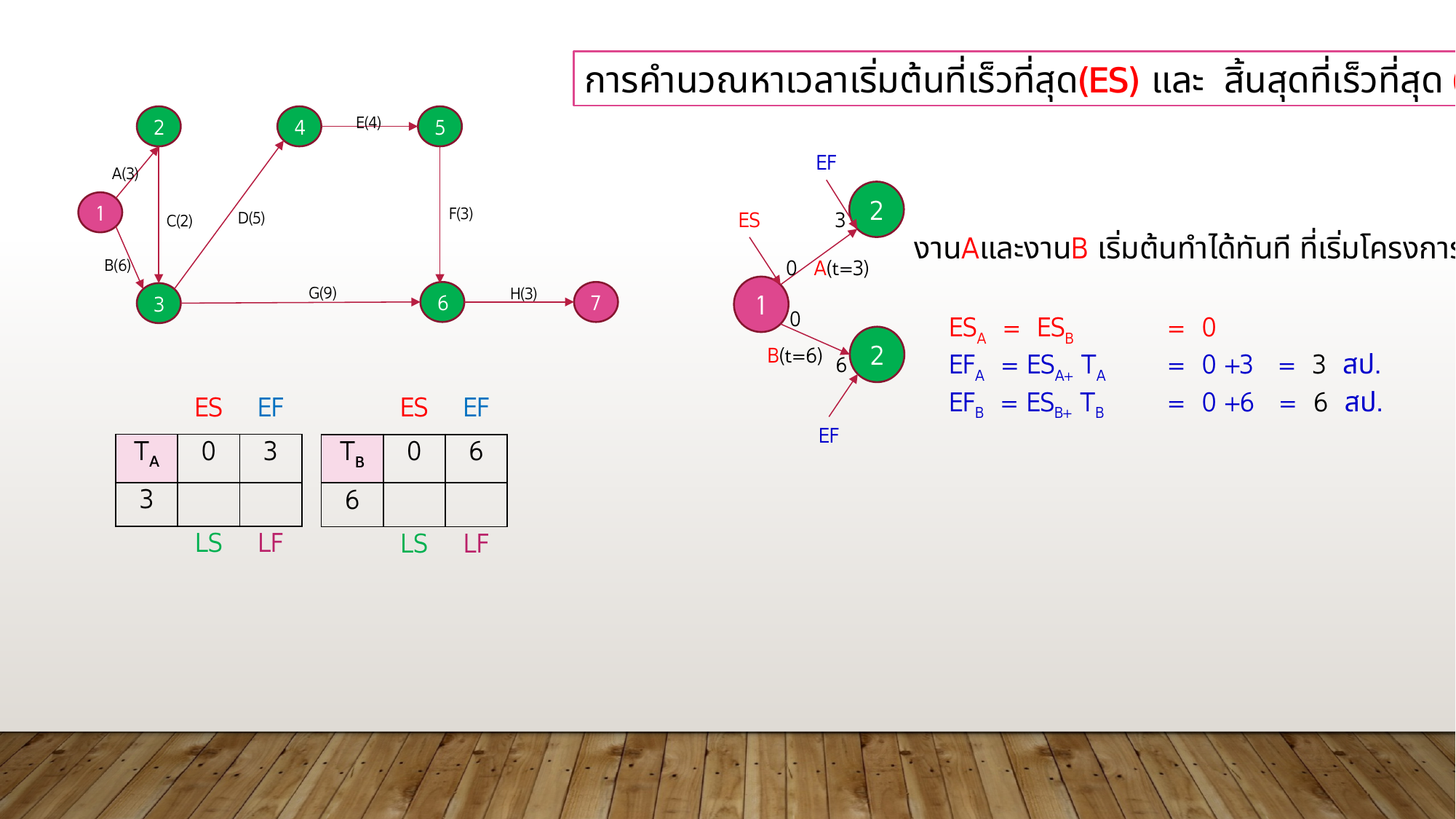

การคำนวณหาเวลาเริ่มต้นที่เร็วที่สุด(ES) และ  สิ้นสุดที่เร็วที่สุด (EF)
2
4
E(4)
5
A(3)
1
F(3)
D(5)
C(2)
B(6)
G(9)
H(3)
6
7
3
EF
2
3
ES
งานAและงานB เริ่มต้นทำได้ทันที ที่เริ่มโครงการ
0
A(t=3)
1
0
ESA  =  ESB	=  0
EFA  = ESA+ TA	=  0 +3   =  3  สป.
EFB  = ESB+ TB	=  0 +6   =  6  สป.

2
B(t=6)
6
|  | ES | EF |
| --- | --- | --- |
| TA | 0 | 3 |
| 3 |  |  |
|  | LS | LF |
|  | ES | EF |
| --- | --- | --- |
| TB | 0 | 6 |
| 6 |  |  |
|  | LS | LF |
EF